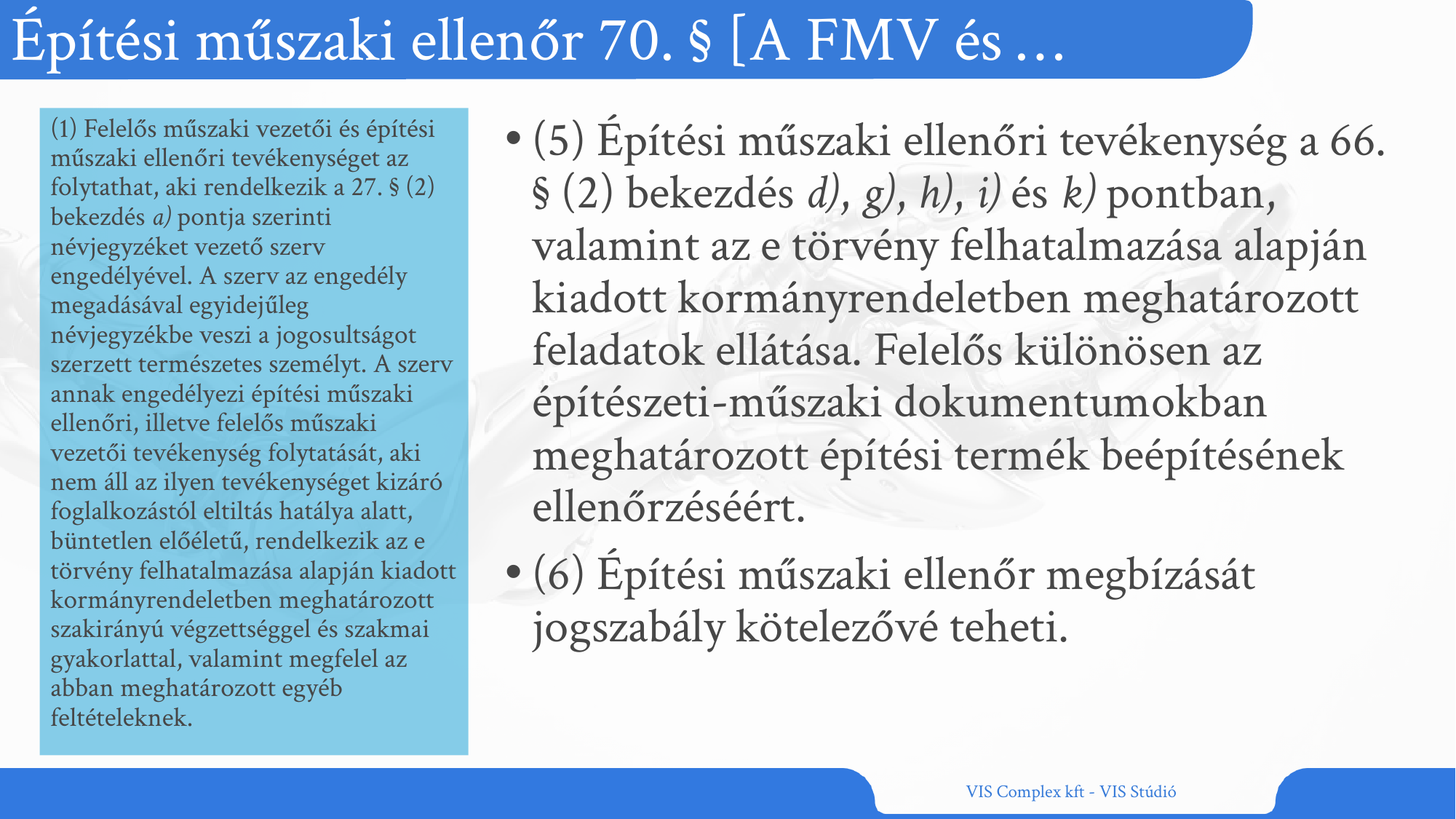

# Építési műszaki ellenőr 70. § [A FMV és …
(1) Felelős műszaki vezetői és építési műszaki ellenőri tevékenységet az folytathat, aki rendelkezik a 27. § (2) bekezdés a) pontja szerinti névjegyzéket vezető szerv engedélyével. A szerv az engedély megadásával egyidejűleg névjegyzékbe veszi a jogosultságot szerzett természetes személyt. A szerv annak engedélyezi építési műszaki ellenőri, illetve felelős műszaki vezetői tevékenység folytatását, aki nem áll az ilyen tevékenységet kizáró foglalkozástól eltiltás hatálya alatt, büntetlen előéletű, rendelkezik az e törvény felhatalmazása alapján kiadott kormányrendeletben meghatározott szakirányú végzettséggel és szakmai gyakorlattal, valamint megfelel az abban meghatározott egyéb feltételeknek.
(5) Építési műszaki ellenőri tevékenység a 66. § (2) bekezdés d), g), h), i) és k) pontban, valamint az e törvény felhatalmazása alapján kiadott kormányrendeletben meghatározott feladatok ellátása. Felelős különösen az építészeti-műszaki dokumentumokban meghatározott építési termék beépítésének ellenőrzéséért.
(6) Építési műszaki ellenőr megbízását jogszabály kötelezővé teheti.
VIS Complex kft - VIS Stúdió